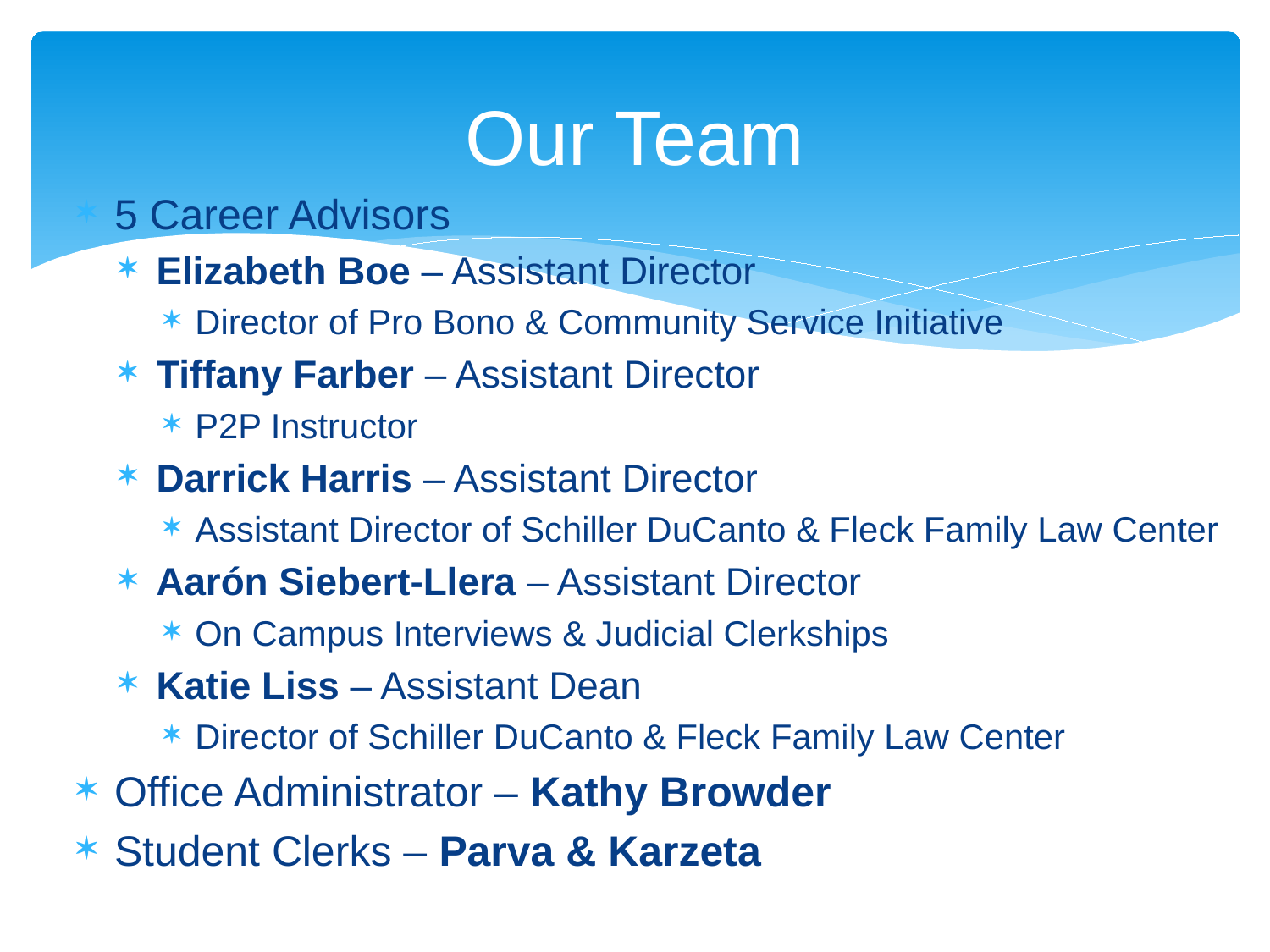

# Our Team
5 Career Advisors
Elizabeth Boe – Assistant Director
Director of Pro Bono & Community Service Initiative
Tiffany Farber – Assistant Director
P2P Instructor
Darrick Harris – Assistant Director
Assistant Director of Schiller DuCanto & Fleck Family Law Center
Aarón Siebert-Llera – Assistant Director
On Campus Interviews & Judicial Clerkships
Katie Liss – Assistant Dean
Director of Schiller DuCanto & Fleck Family Law Center
Office Administrator – Kathy Browder
Student Clerks – Parva & Karzeta